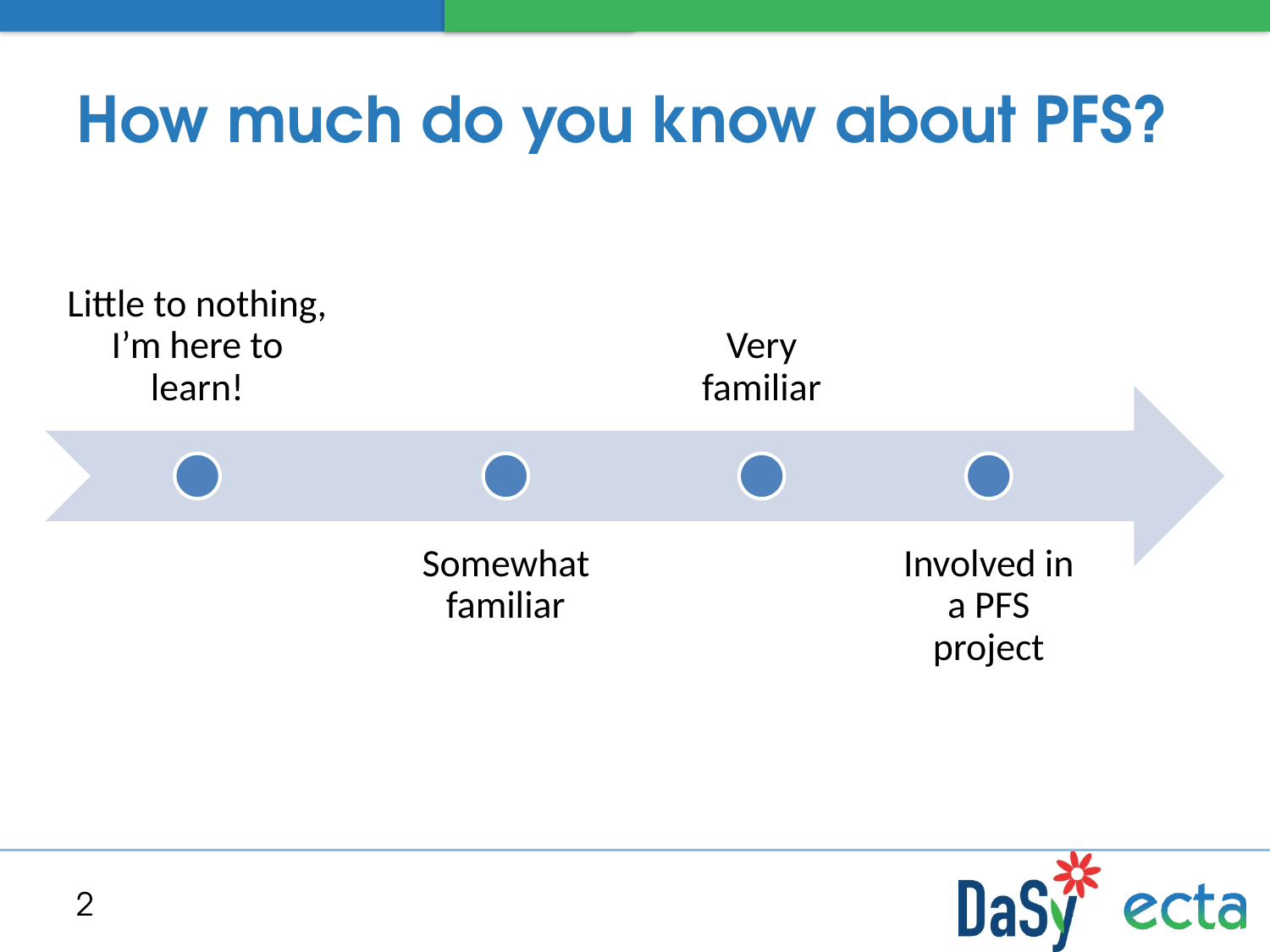

# How much do you know about PFS?
Little to nothing, I’m here to learn!
Somewhat familiar
Very familiar
Involved in a PFS project
2